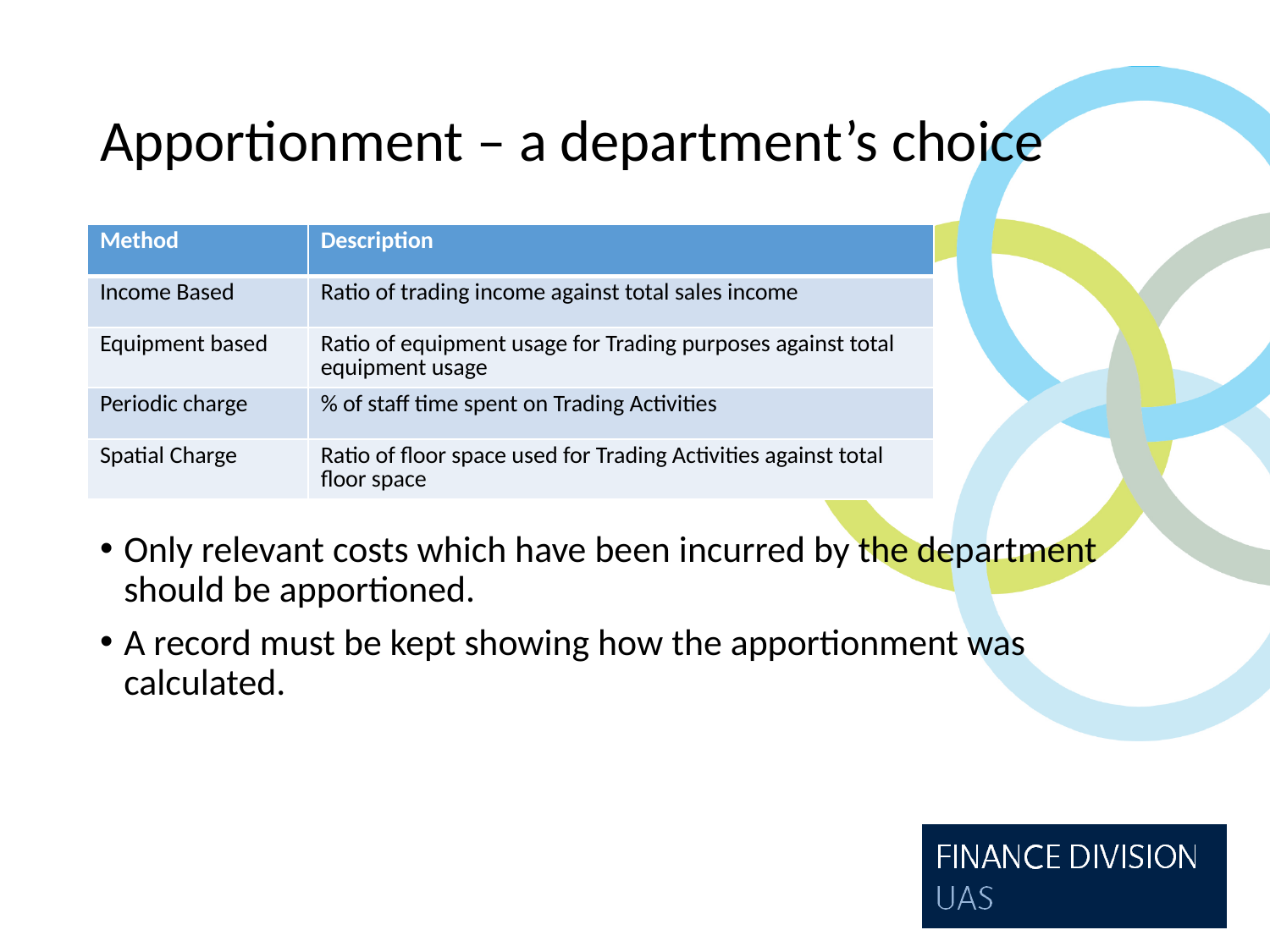

# Apportionment – a department’s choice
| Method | Description |
| --- | --- |
| Income Based | Ratio of trading income against total sales income |
| Equipment based | Ratio of equipment usage for Trading purposes against total equipment usage |
| Periodic charge | % of staff time spent on Trading Activities |
| Spatial Charge | Ratio of floor space used for Trading Activities against total floor space |

Only relevant costs which have been incurred by the department should be apportioned.
A record must be kept showing how the apportionment was calculated.